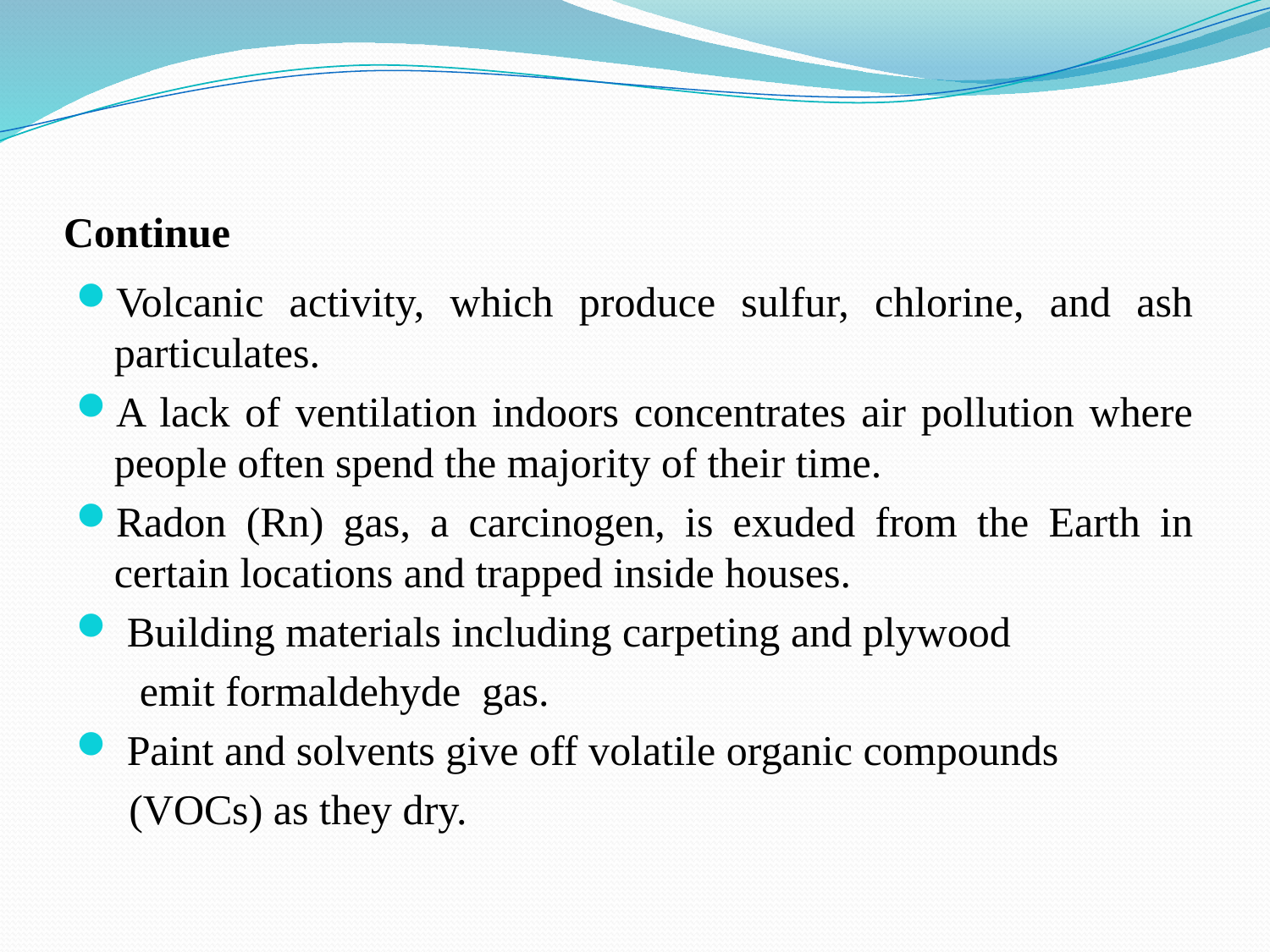

# Continue
Volcanic activity, which produce sulfur, chlorine, and ash particulates.
A lack of ventilation indoors concentrates air pollution where people often spend the majority of their time.
Radon (Rn) gas, a carcinogen, is exuded from the Earth in certain locations and trapped inside houses.
 Building materials including carpeting and plywood
      emit formaldehyde  gas.
 Paint and solvents give off volatile organic compounds
     (VOCs) as they dry.